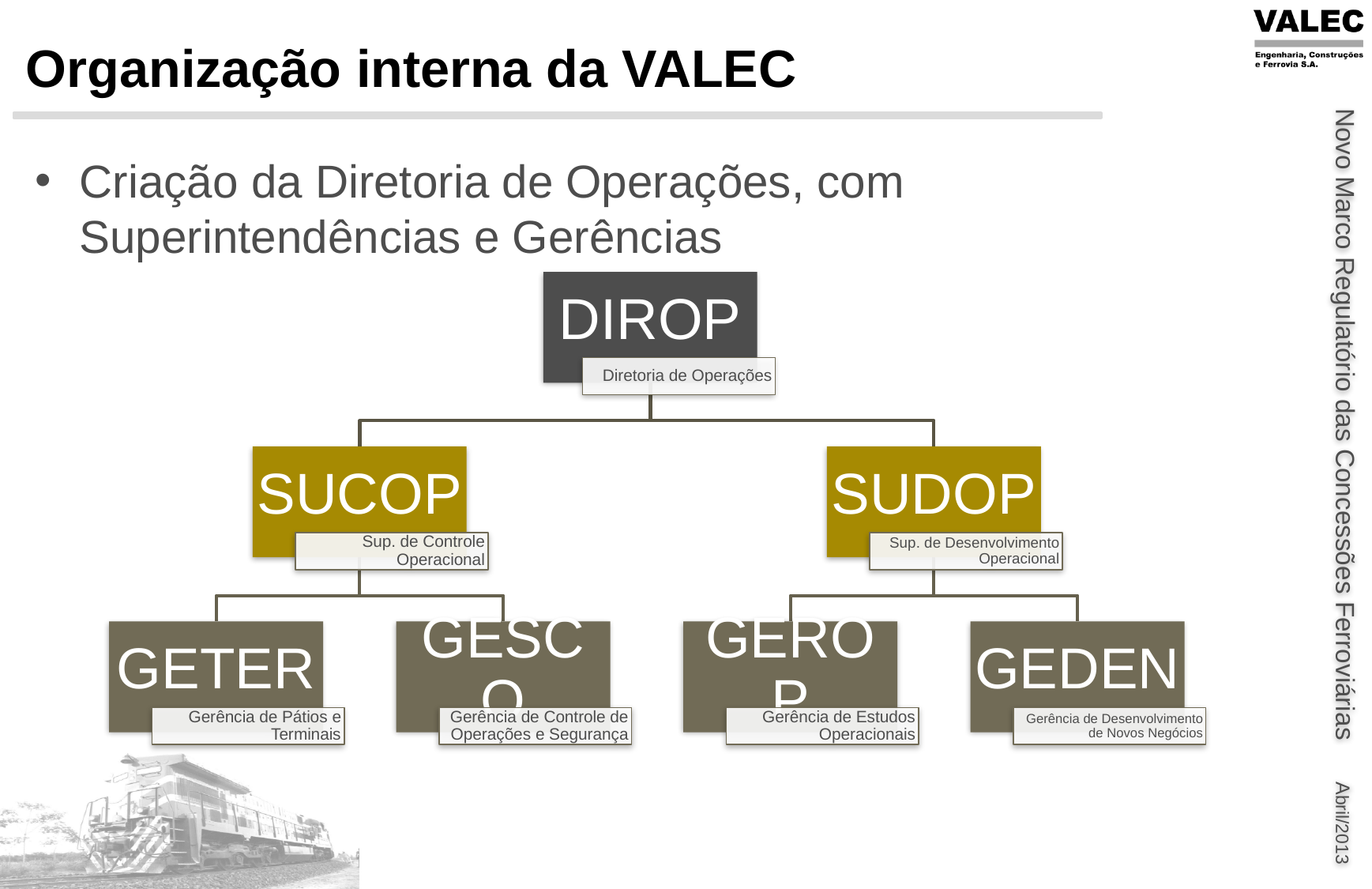

# Organização interna da VALEC
Criação da Diretoria de Operações, com Superintendências e Gerências

DIROP
Diretoria de Operações
SUCOP
Sup. de Controle Operacional
GETER
Gerência de Pátios e Terminais
GESCO
Gerência de Controle de Operações e Segurança
SUDOP
Sup. de Desenvolvimento Operacional
GEROP
Gerência de Estudos Operacionais
GEDEN
Gerência de Desenvolvimento de Novos Negócios